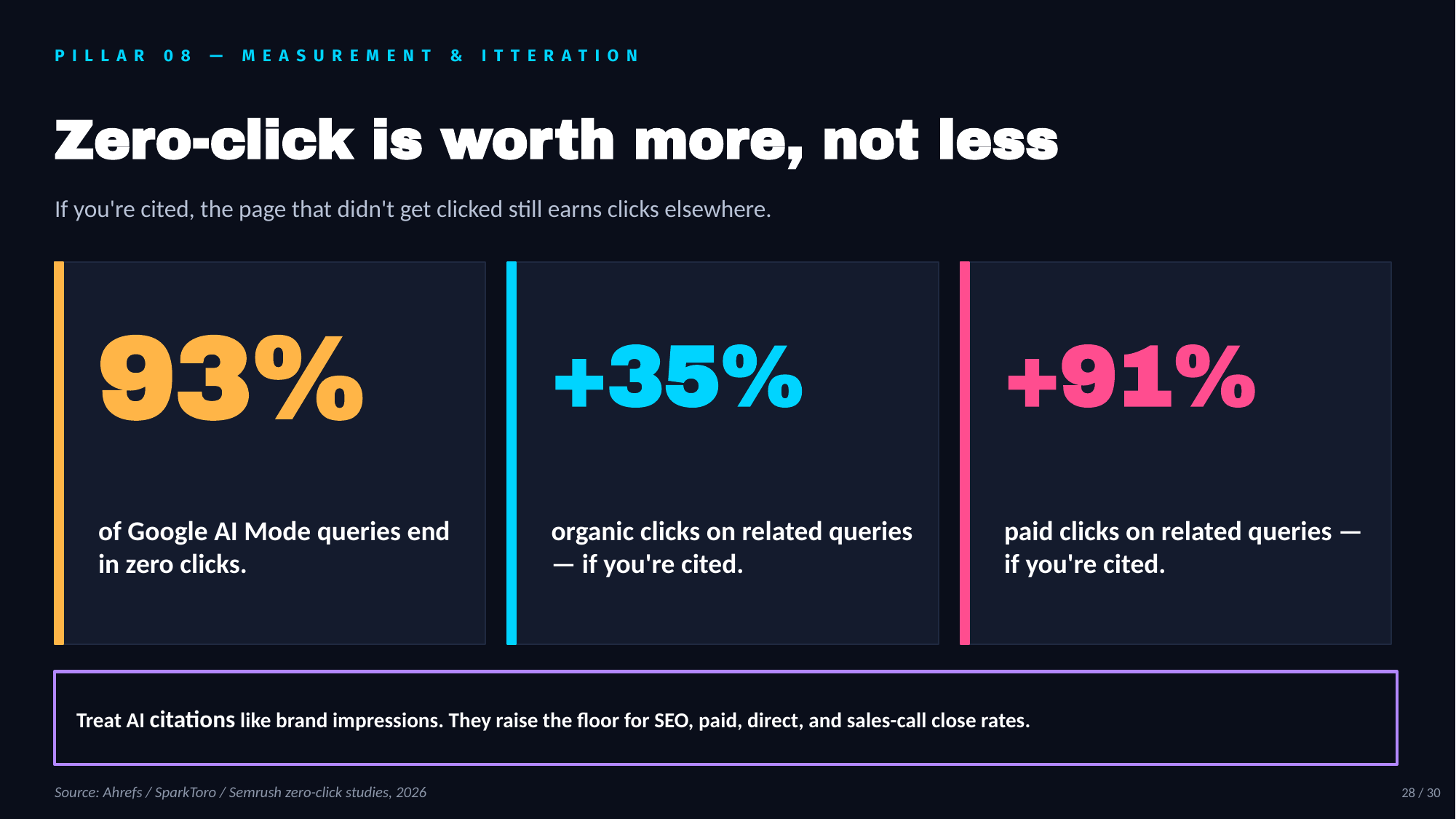

PILLAR 08 — MEASUREMENT & ITTERATION
Zero-click is worth more, not less
If you're cited, the page that didn't get clicked still earns clicks elsewhere.

93%
+35%
+91%
of Google AI Mode queries end in zero clicks.
organic clicks on related queries — if you're cited.
paid clicks on related queries — if you're cited.

Treat AI citations like brand impressions. They raise the floor for SEO, paid, direct, and sales-call close rates.
Source: Ahrefs / SparkToro / Semrush zero-click studies, 2026
28 / 30